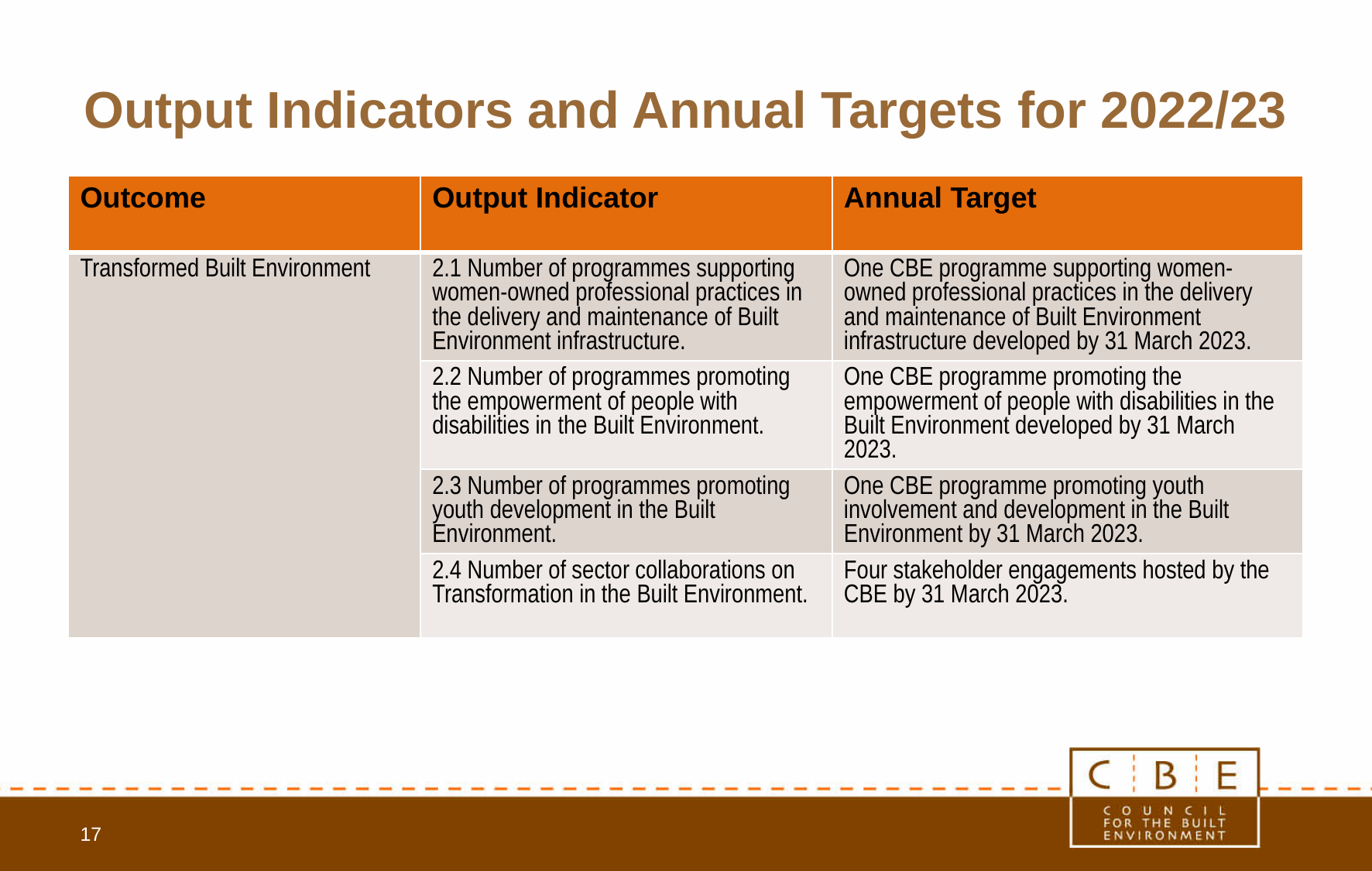

# Output Indicators and Annual Targets for 2022/23
| Outcome | Output Indicator | Annual Target |
| --- | --- | --- |
| Transformed Built Environment | 2.1 Number of programmes supporting women-owned professional practices in the delivery and maintenance of Built Environment infrastructure. | One CBE programme supporting women-owned professional practices in the delivery and maintenance of Built Environment infrastructure developed by 31 March 2023. |
|  | 2.2 Number of programmes promoting the empowerment of people with disabilities in the Built Environment. | One CBE programme promoting the empowerment of people with disabilities in the Built Environment developed by 31 March 2023. |
|  | 2.3 Number of programmes promoting youth development in the Built Environment. | One CBE programme promoting youth involvement and development in the Built Environment by 31 March 2023. |
|  | 2.4 Number of sector collaborations on Transformation in the Built Environment. | Four stakeholder engagements hosted by the CBE by 31 March 2023. |
17